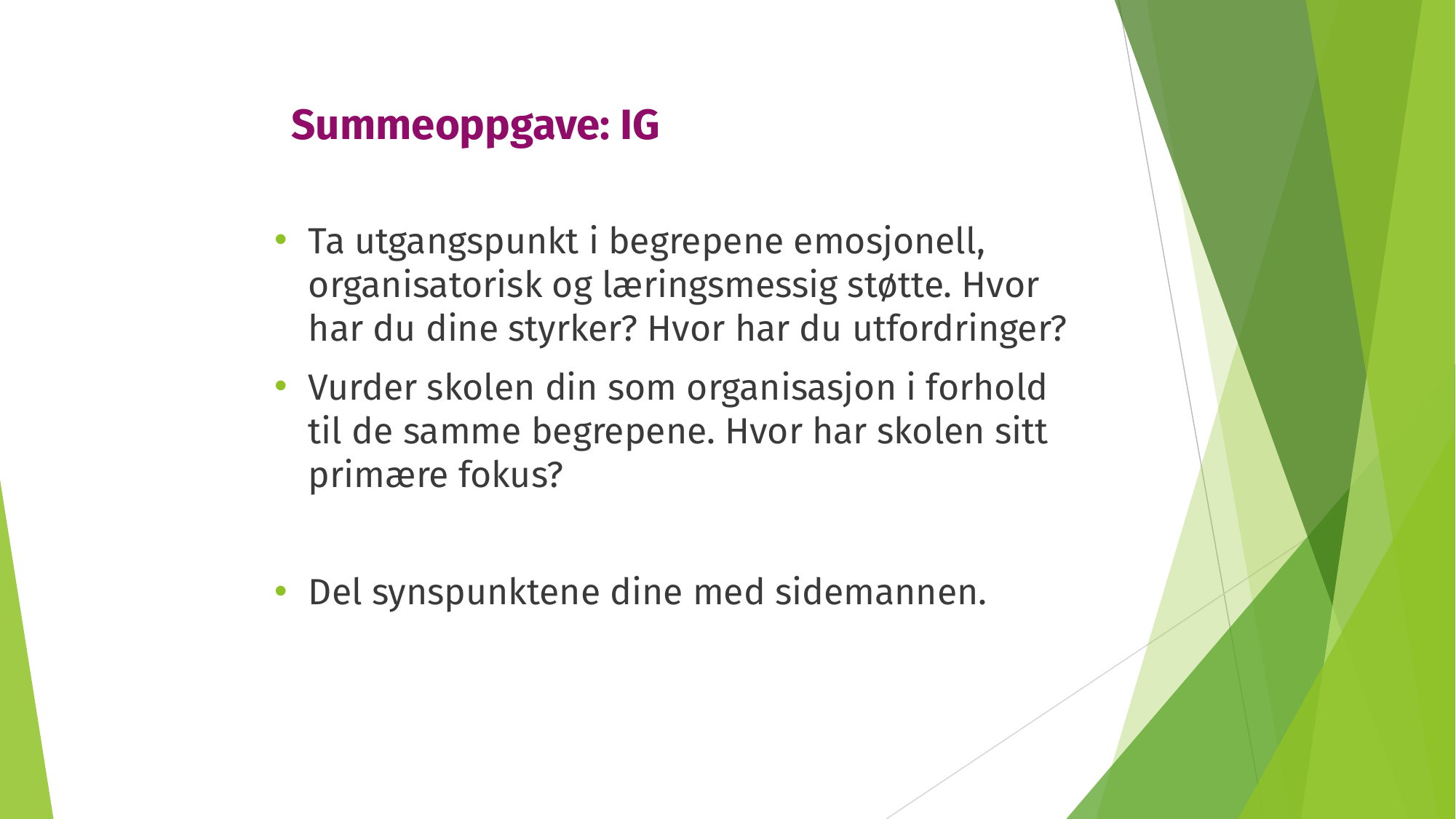

# Summeoppgave: IG
Ta utgangspunkt i begrepene emosjonell, organisatorisk og læringsmessig støtte. Hvor har du dine styrker? Hvor har du utfordringer?
Vurder skolen din som organisasjon i forhold til de samme begrepene. Hvor har skolen sitt primære fokus?

Del synspunktene dine med sidemannen.